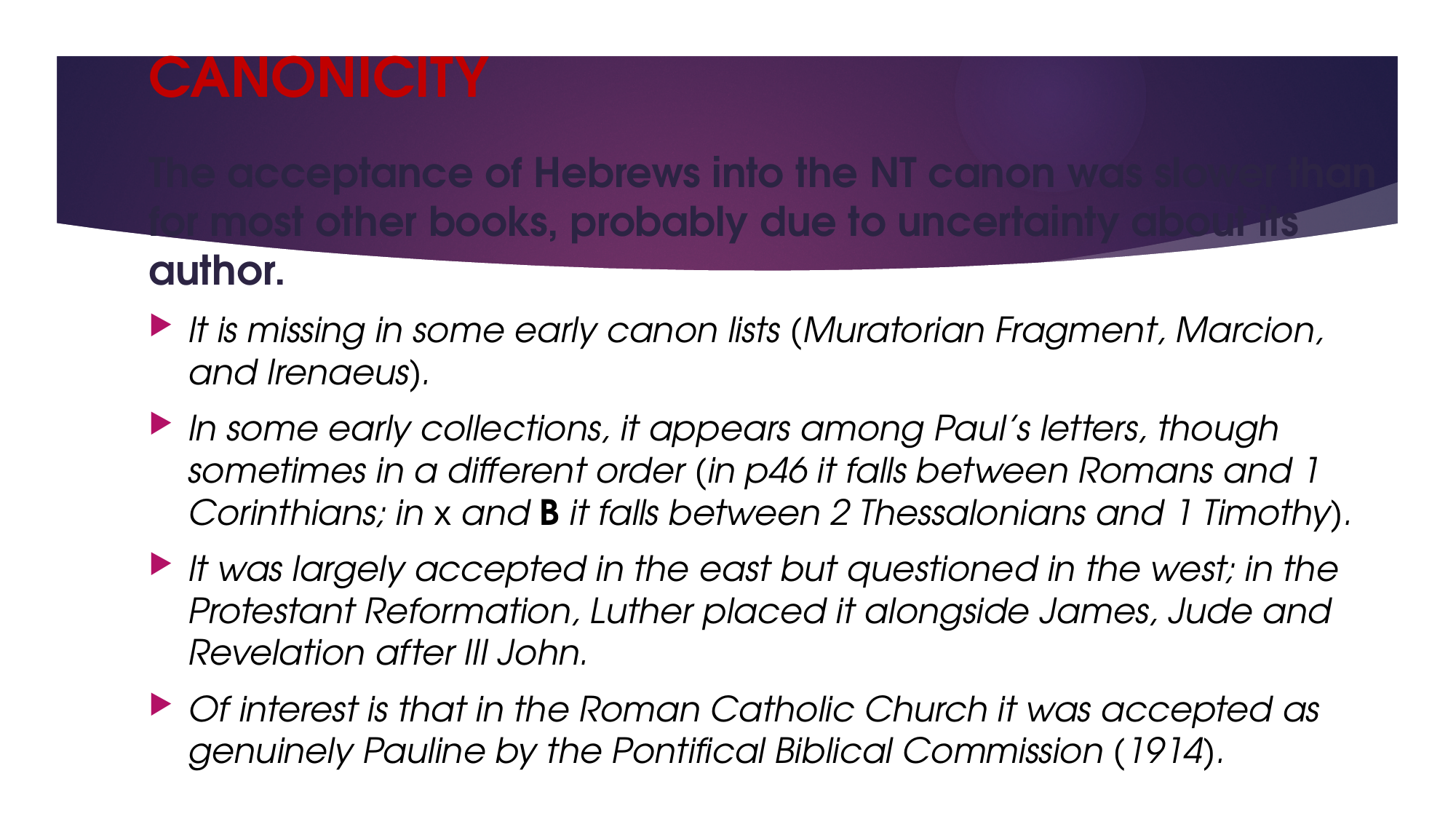

# CANONICITY
The acceptance of Hebrews into the NT canon was slower than for most other books, probably due to uncertainty about its author.
It is missing in some early canon lists (Muratorian Fragment, Marcion, and Irenaeus).
In some early collections, it appears among Paul’s letters, though sometimes in a different order (in p46 it falls between Romans and 1 Corinthians; in x and B it falls between 2 Thessalonians and 1 Timothy).
It was largely accepted in the east but questioned in the west; in the Protestant Reformation, Luther placed it alongside James, Jude and Revelation after III John.
Of interest is that in the Roman Catholic Church it was accepted as genuinely Pauline by the Pontifical Biblical Commission (1914).